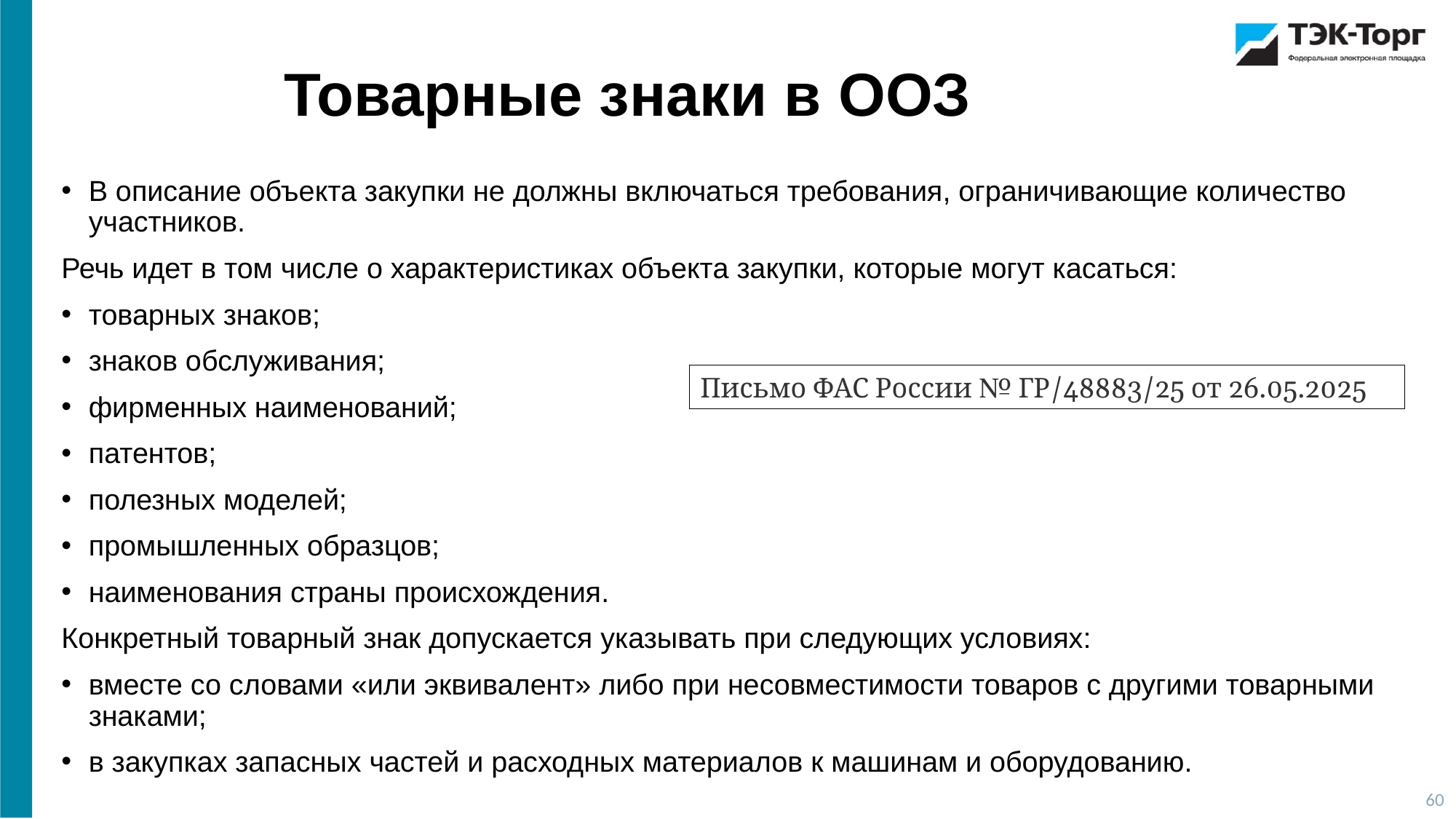

Товарные знаки в ООЗ
В описание объекта закупки не должны включаться требования, ограничивающие количество участников.
Речь идет в том числе о характеристиках объекта закупки, которые могут касаться:
товарных знаков;
знаков обслуживания;
фирменных наименований;
патентов;
полезных моделей;
промышленных образцов;
наименования страны происхождения.
Конкретный товарный знак допускается указывать при следующих условиях:
вместе со словами «или эквивалент» либо при несовместимости товаров с другими товарными знаками;
в закупках запасных частей и расходных материалов к машинам и оборудованию.
Письмо ФАС России № ГР/48883/25 от 26.05.2025